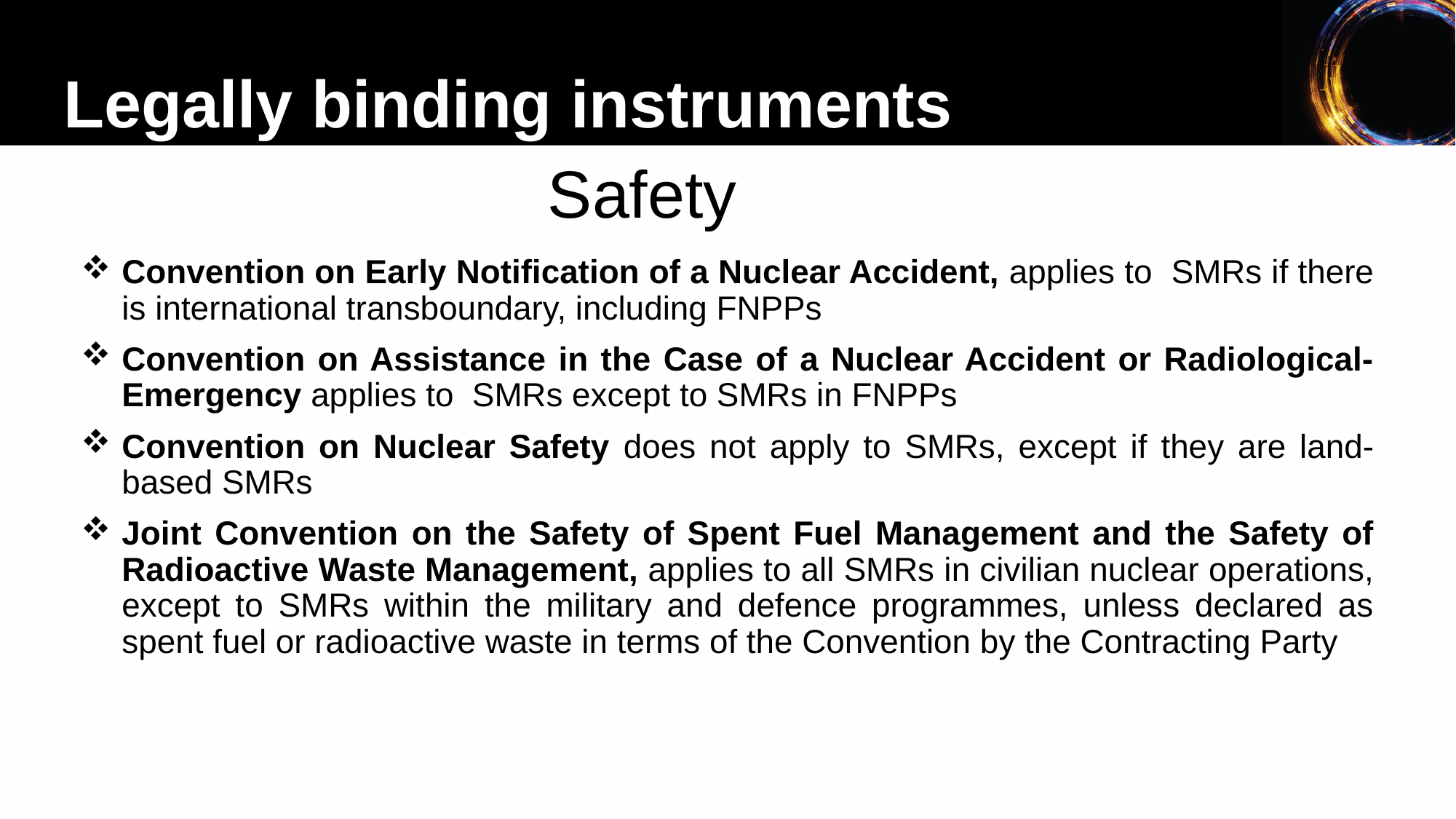

Legally binding instruments
# Safety
Convention on Early Notification of a Nuclear Accident, applies to  SMRs if there is international transboundary, including FNPPs
Convention on Assistance in the Case of a Nuclear Accident or Radiological- Emergency applies to  SMRs except to SMRs in FNPPs
Convention on Nuclear Safety does not apply to SMRs, except if they are land-based SMRs
Joint Convention on the Safety of Spent Fuel Management and the Safety of Radioactive Waste Management, applies to all SMRs in civilian nuclear operations, except to SMRs within the military and defence programmes, unless declared as spent fuel or radioactive waste in terms of the Convention by the Contracting Party